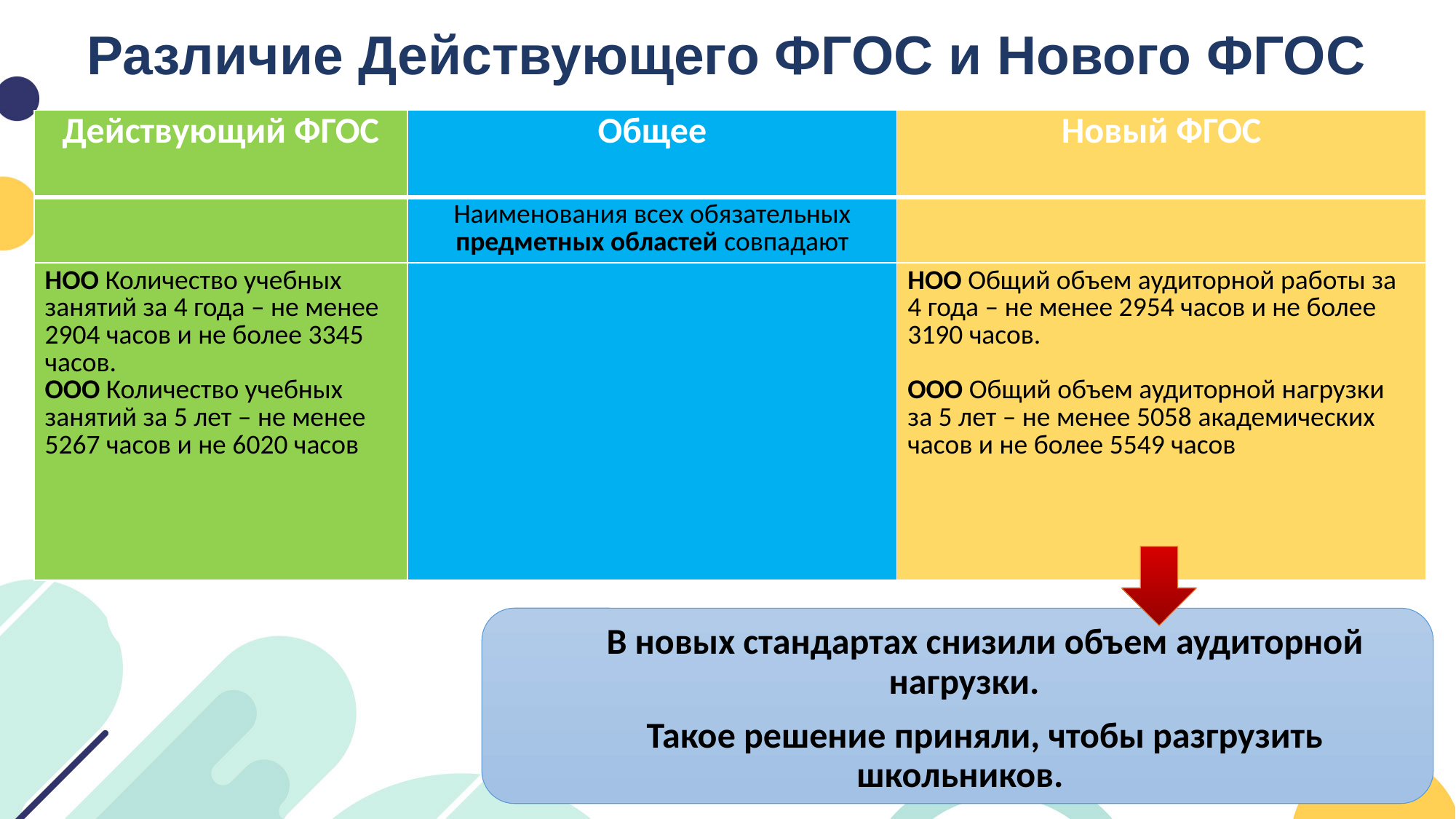

# Различие Действующего ФГОС и Нового ФГОС
| Действующий ФГОС | Общее | Новый ФГОС |
| --- | --- | --- |
|  | Наименования всех обязательных предметных областей совпадают |  |
| НОО Количество учебных занятий за 4 года – не менее 2904 часов и не более 3345 часов. ООО Количество учебных занятий за 5 лет – не менее 5267 часов и не 6020 часов |  | НОО Общий объем аудиторной работы за 4 года – не менее 2954 часов и не более 3190 часов.   ООО Общий объем аудиторной нагрузки за 5 лет – не менее 5058 академических часов и не более 5549 часов |

В новых стандартах снизили объем аудиторной нагрузки.
Такое решение приняли, чтобы разгрузить школьников.